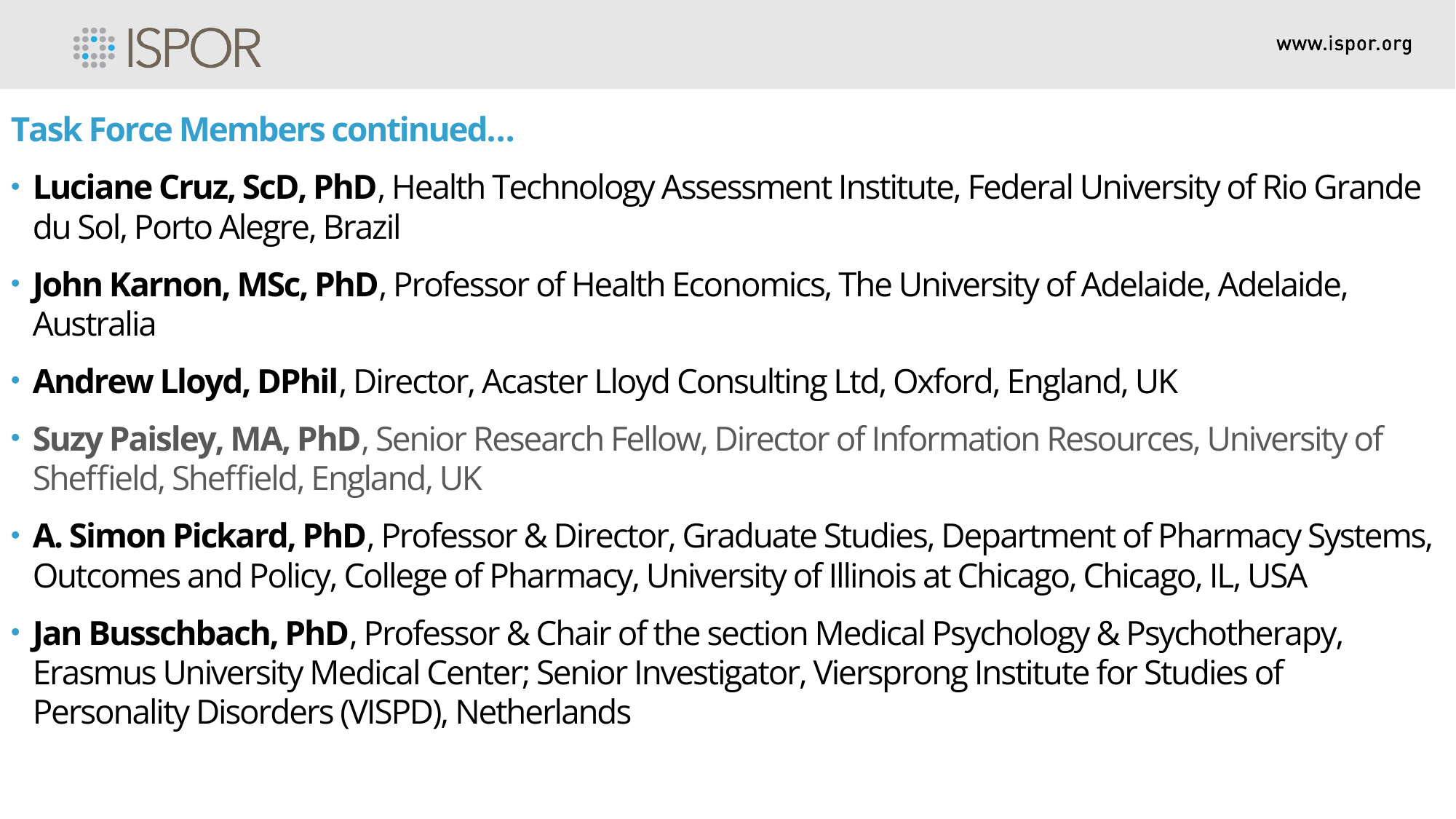

Task Force Members continued…
Luciane Cruz, ScD, PhD, Health Technology Assessment Institute, Federal University of Rio Grande du Sol, Porto Alegre, Brazil
John Karnon, MSc, PhD, Professor of Health Economics, The University of Adelaide, Adelaide, Australia
Andrew Lloyd, DPhil, Director, Acaster Lloyd Consulting Ltd, Oxford, England, UK
Suzy Paisley, MA, PhD, Senior Research Fellow, Director of Information Resources, University of Sheffield, Sheffield, England, UK
A. Simon Pickard, PhD, Professor & Director, Graduate Studies, Department of Pharmacy Systems, Outcomes and Policy, College of Pharmacy, University of Illinois at Chicago, Chicago, IL, USA
Jan Busschbach, PhD, Professor & Chair of the section Medical Psychology & Psychotherapy, Erasmus University Medical Center; Senior Investigator, Viersprong Institute for Studies of Personality Disorders (VISPD), Netherlands